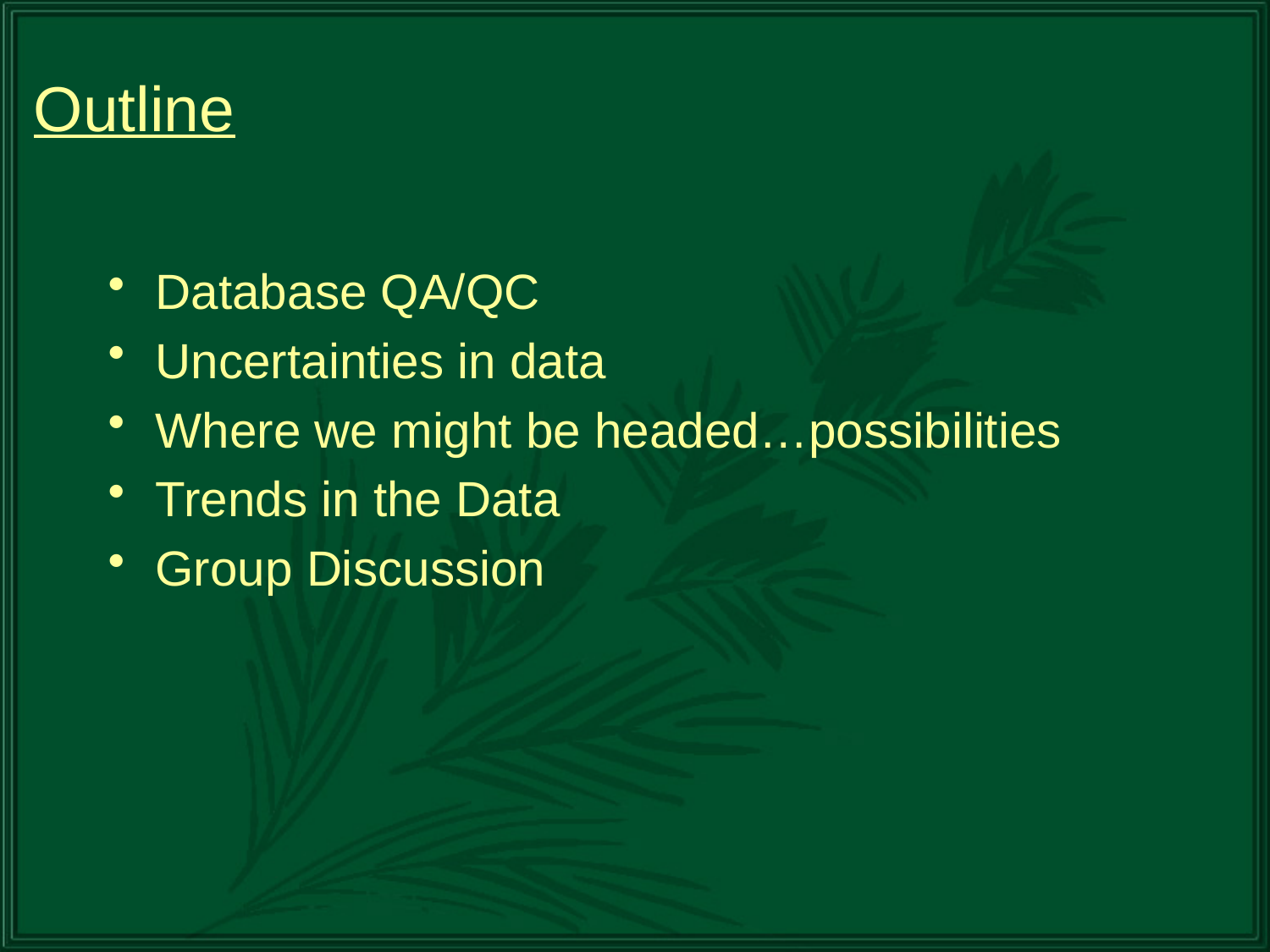

# Outline
Database QA/QC
Uncertainties in data
Where we might be headed…possibilities
Trends in the Data
Group Discussion